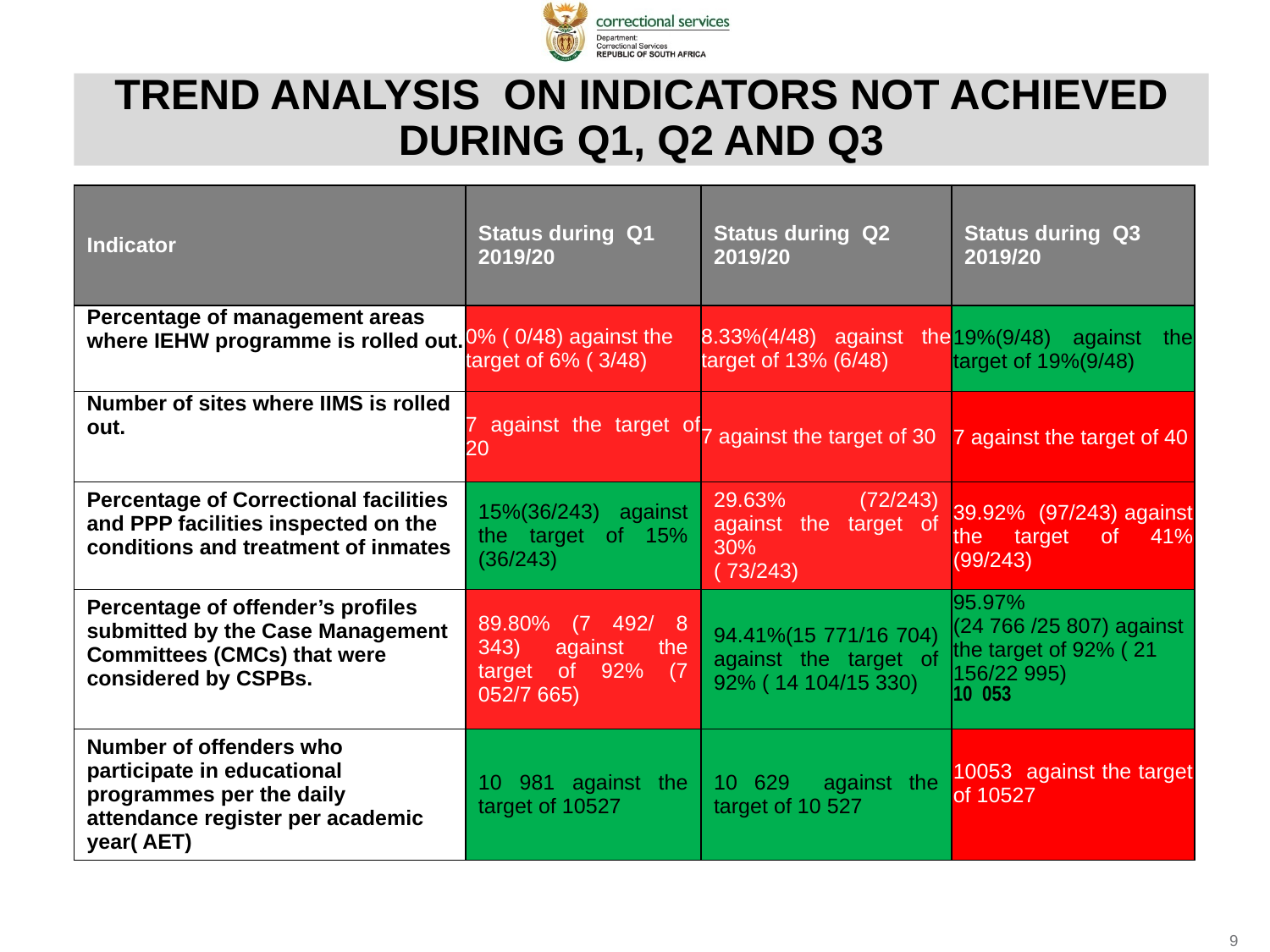

# TREND ANALYSIS  ON INDICATORS NOT ACHIEVED DURING Q1, Q2 AND Q3
| Indicator | Status during Q1 2019/20 | Status during Q2 2019/20 | Status during Q3 2019/20 |
| --- | --- | --- | --- |
| Percentage of management areas where IEHW programme is rolled out. | 0% ( 0/48) against the target of 6% ( 3/48) | 8.33%(4/48) against the target of 13% (6/48) | 19%(9/48) against the target of 19%(9/48) |
| Number of sites where IIMS is rolled out. | 7 against the target of 20 | 7 against the target of 30 | 7 against the target of 40 |
| Percentage of Correctional facilities and PPP facilities inspected on the conditions and treatment of inmates | 15%(36/243) against the target of 15% (36/243) | 29.63% (72/243) against the target of 30% ( 73/243) | 39.92% (97/243) against the target of 41% (99/243) |
| Percentage of offender’s profiles submitted by the Case Management Committees (CMCs) that were considered by CSPBs. | 89.80% (7 492/ 8 343) against the target of 92% (7 052/7 665) | 94.41%(15 771/16 704) against the target of 92% ( 14 104/15 330) | 95.97% (24 766 /25 807) against the target of 92% ( 21 156/22 995) 10 053 |
| Number of offenders who participate in educational programmes per the daily attendance register per academic year( AET) | 10 981 against the target of 10527 | 10 629 against the target of 10 527 | 10053 against the target of 10527 |